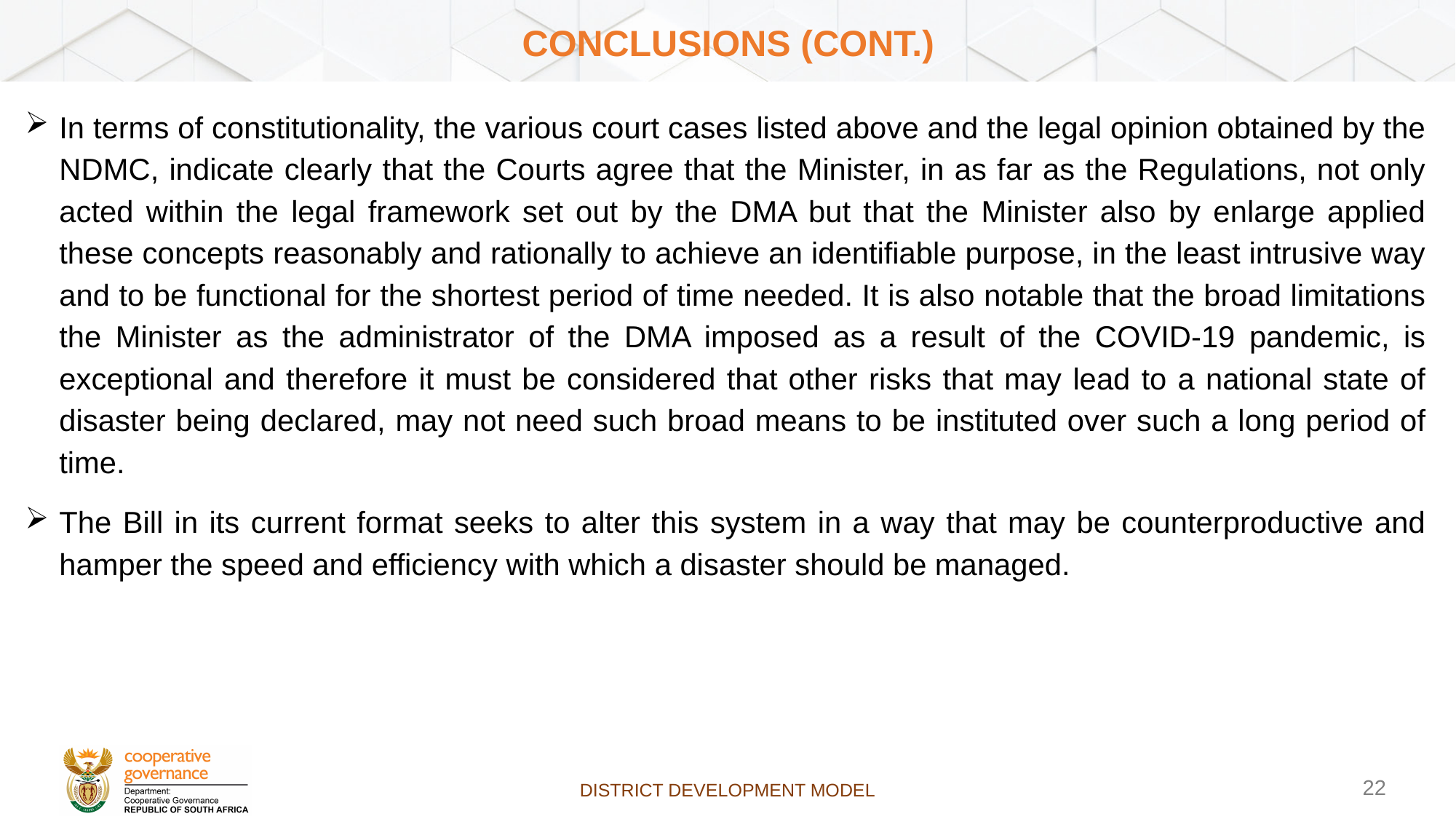

# Conclusions (Cont.)
In terms of constitutionality, the various court cases listed above and the legal opinion obtained by the NDMC, indicate clearly that the Courts agree that the Minister, in as far as the Regulations, not only acted within the legal framework set out by the DMA but that the Minister also by enlarge applied these concepts reasonably and rationally to achieve an identifiable purpose, in the least intrusive way and to be functional for the shortest period of time needed. It is also notable that the broad limitations the Minister as the administrator of the DMA imposed as a result of the COVID-19 pandemic, is exceptional and therefore it must be considered that other risks that may lead to a national state of disaster being declared, may not need such broad means to be instituted over such a long period of time.
The Bill in its current format seeks to alter this system in a way that may be counterproductive and hamper the speed and efficiency with which a disaster should be managed.